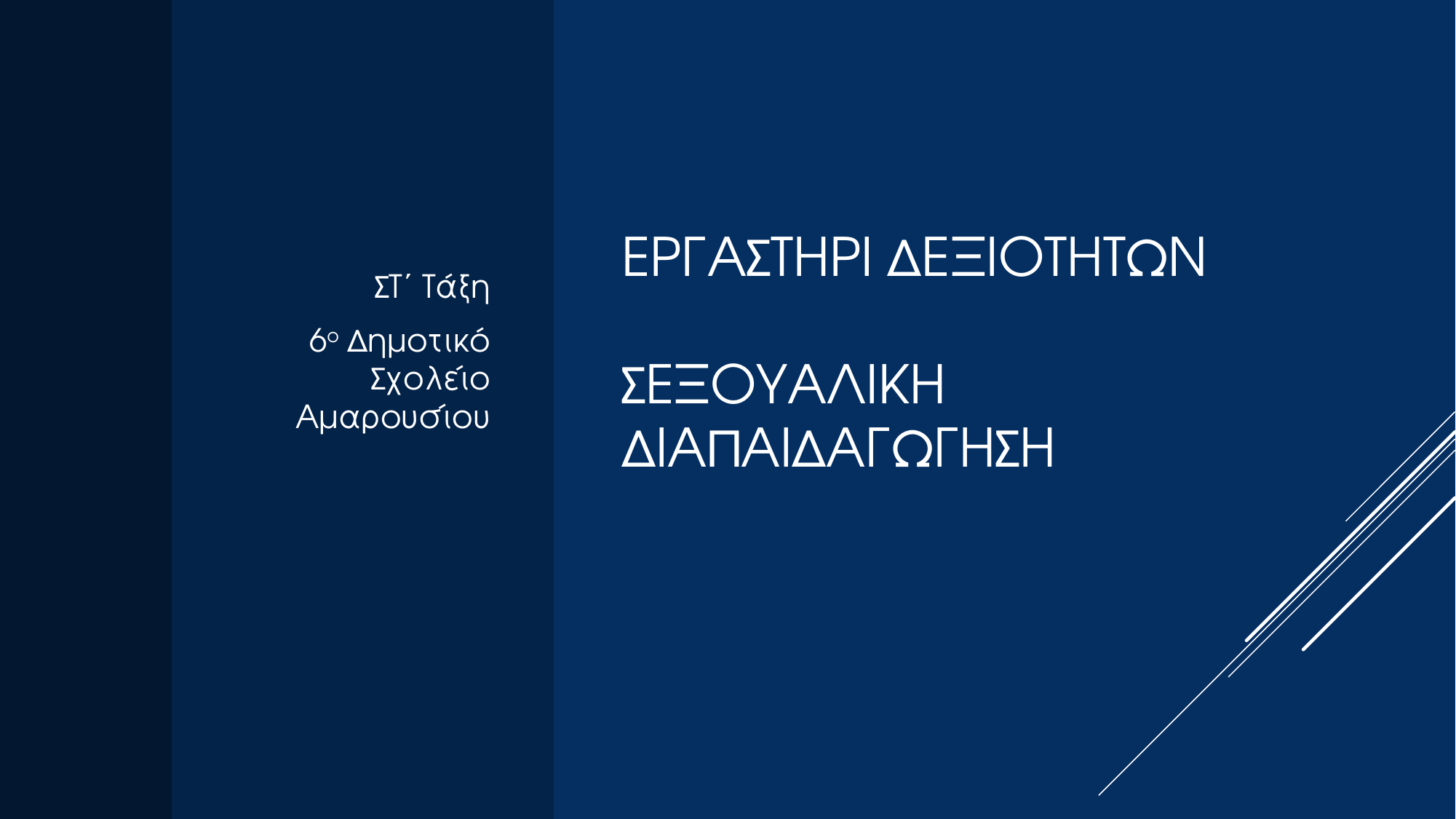

ΣΤ΄ Τάξη
6ο Δημοτικό Σχολείο Αμαρουσίου
# ΕΡΓΑΣΤΗΡΙ ΔΕΞΙΟΤΗΤΩΝ ΣΕΞΟΥΑλικη διαπαιδαγωγηση